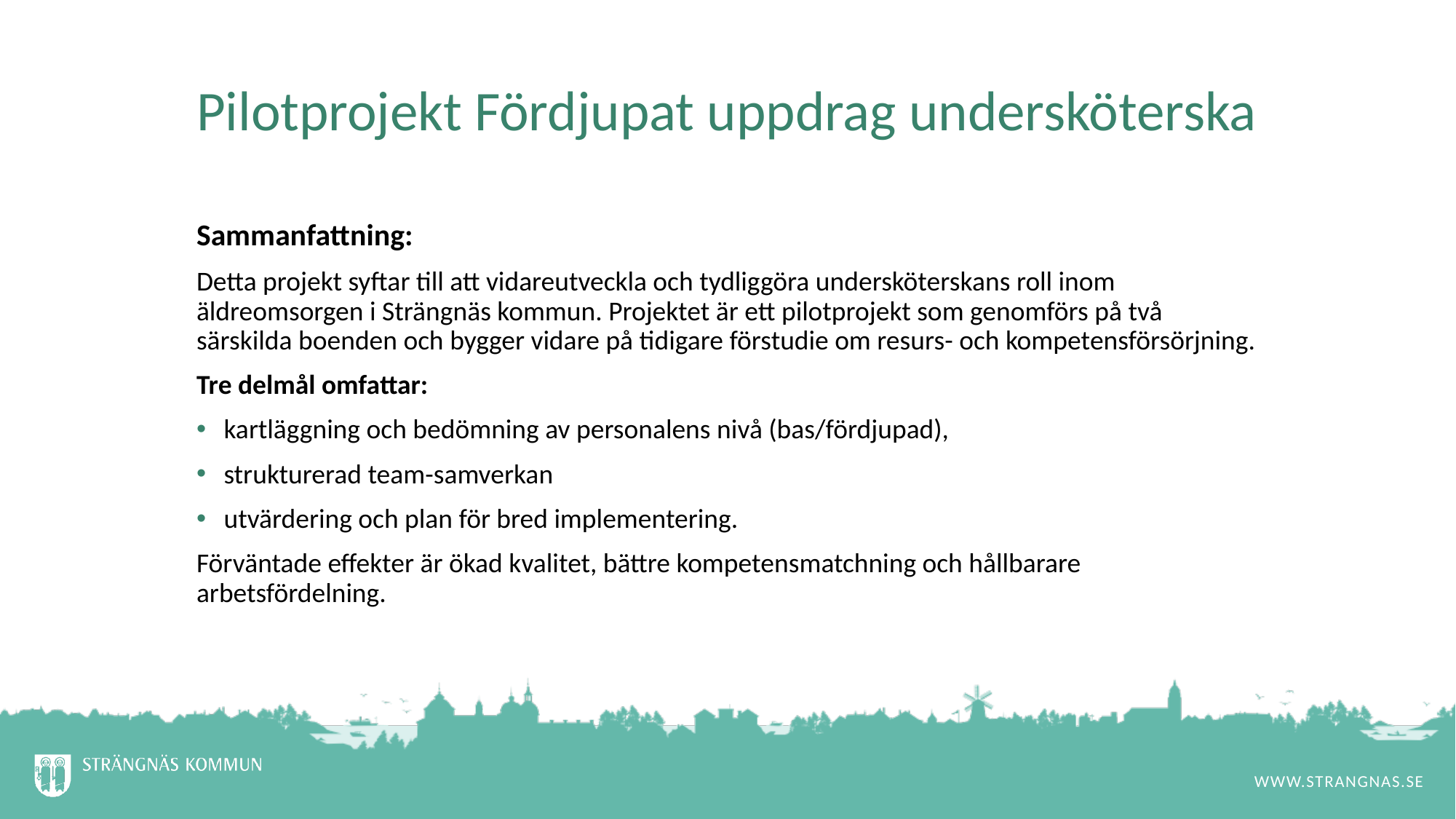

# Pilotprojekt Fördjupat uppdrag undersköterska
Sammanfattning:
Detta projekt syftar till att vidareutveckla och tydliggöra undersköterskans roll inom äldreomsorgen i Strängnäs kommun. Projektet är ett pilotprojekt som genomförs på två särskilda boenden och bygger vidare på tidigare förstudie om resurs- och kompetensförsörjning.
Tre delmål omfattar:
kartläggning och bedömning av personalens nivå (bas/fördjupad),
strukturerad team-samverkan
utvärdering och plan för bred implementering.
Förväntade effekter är ökad kvalitet, bättre kompetensmatchning och hållbarare arbetsfördelning.